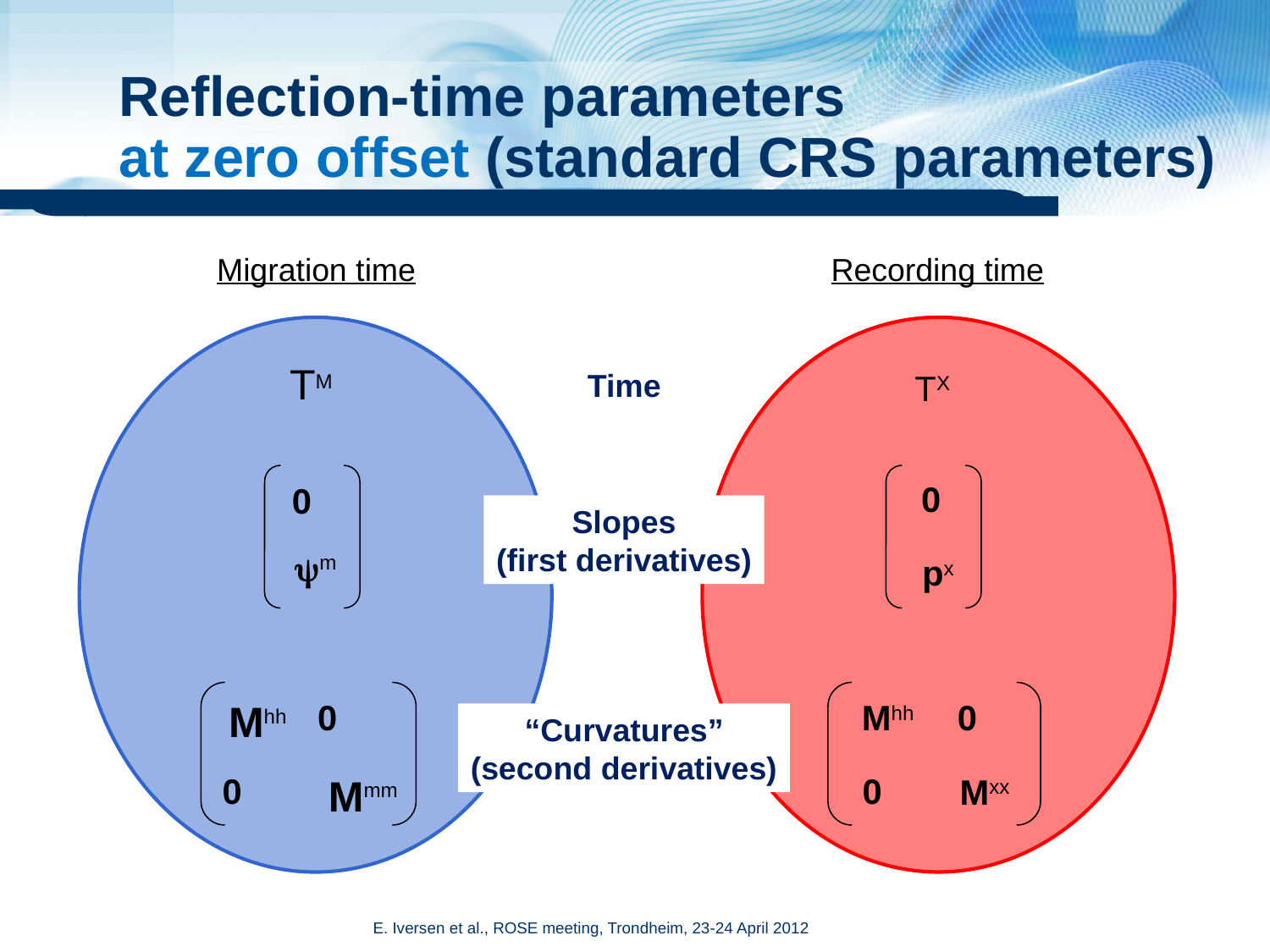

# Reflection-time parameters at zero offset (standard CRS parameters)
Migration time
Recording time

TM
Time
TX

0
ψm

0
px
Slopes
(first derivatives)

Mhh
0
0
Mmm

Mhh
0
0

Mxx
“Curvatures”
(second derivatives)
E. Iversen et al., ROSE meeting, Trondheim, 23-24 April 2012